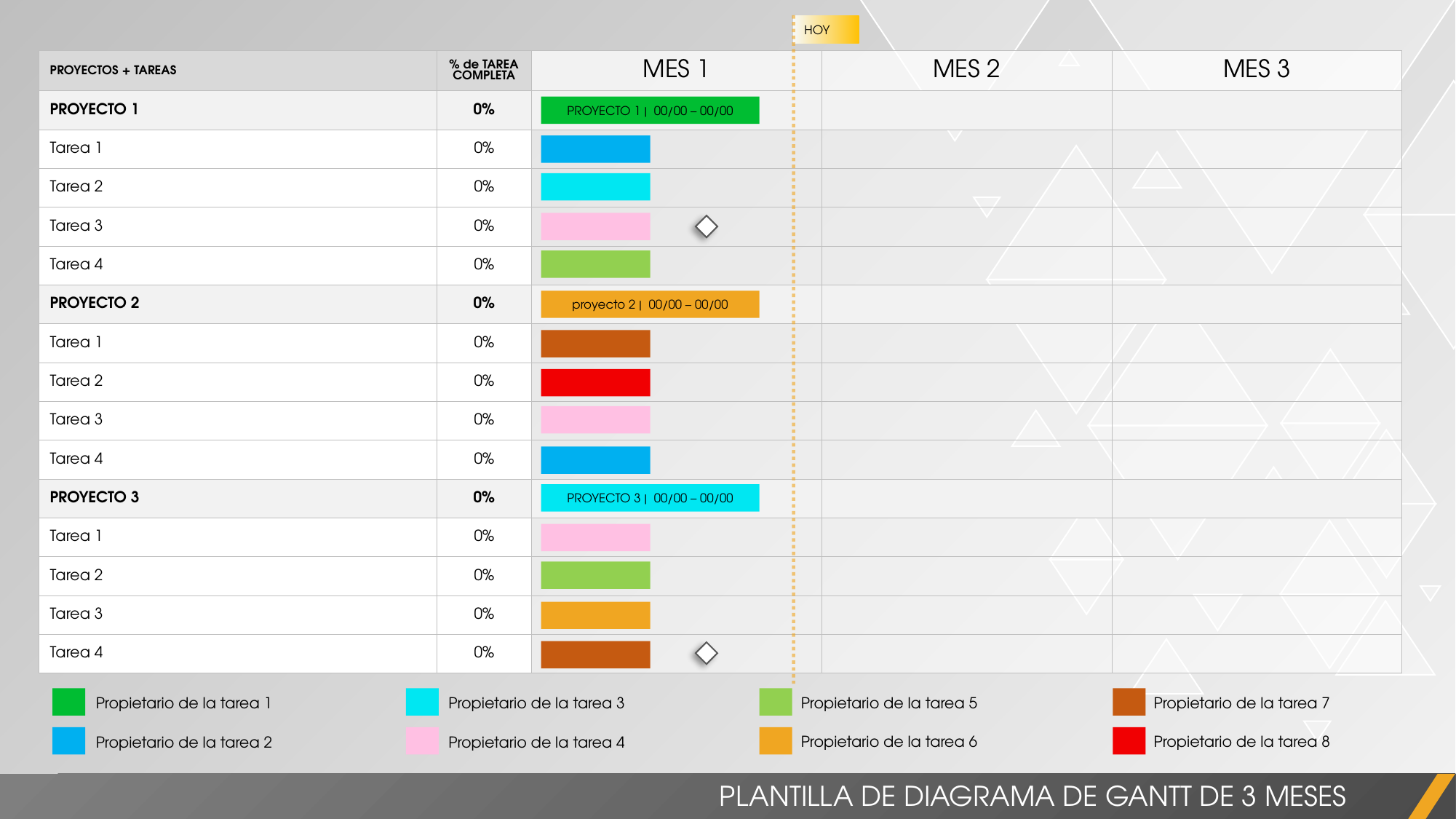

HOY
| PROYECTOS + TAREAS | % de TAREA COMPLETA | MES 1 | MES 2 | MES 3 |
| --- | --- | --- | --- | --- |
| PROYECTO 1 | 0% |  |  |  |
| Tarea 1 | 0% |  |  |  |
| Tarea 2 | 0% |  |  |  |
| Tarea 3 | 0% |  |  |  |
| Tarea 4 | 0% |  |  |  |
| PROYECTO 2 | 0% |  |  |  |
| Tarea 1 | 0% |  |  |  |
| Tarea 2 | 0% |  |  |  |
| Tarea 3 | 0% |  |  |  |
| Tarea 4 | 0% |  |  |  |
| PROYECTO 3 | 0% |  |  |  |
| Tarea 1 | 0% |  |  |  |
| Tarea 2 | 0% |  |  |  |
| Tarea 3 | 0% |  |  |  |
| Tarea 4 | 0% |  |  |  |
PROYECTO 1 |  00/00 – 00/00

proyecto 2 |  00/00 – 00/00

PROYECTO 3 |  00/00 – 00/00

Propietario de la tarea 7
Propietario de la tarea 5
Propietario de la tarea 3

Propietario de la tarea 1

Propietario de la tarea 8
Propietario de la tarea 6
Propietario de la tarea 4

Propietario de la tarea 2

PLANTILLA DE DIAGRAMA DE GANTT DE 3 MESES